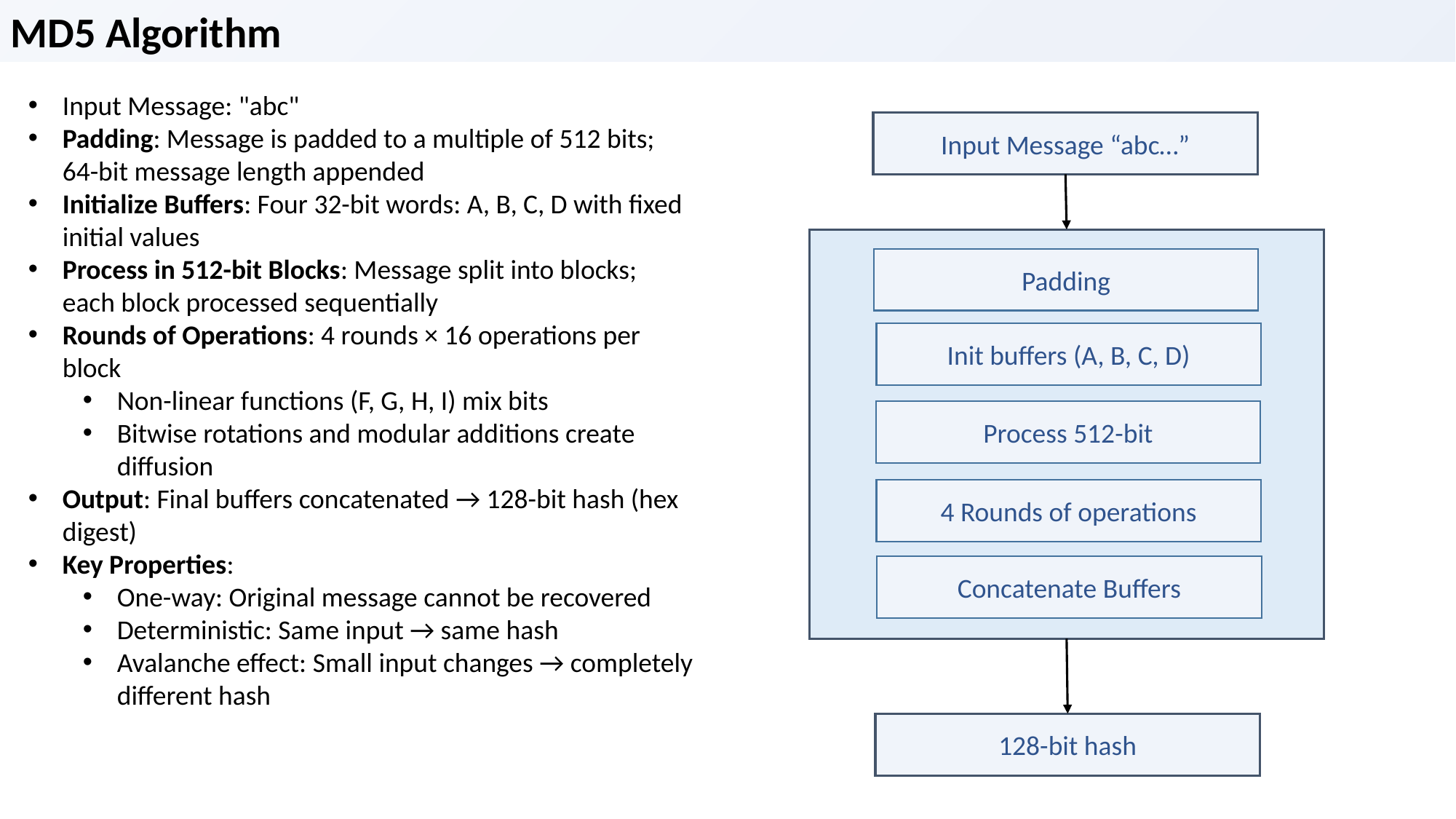

MD5 Algorithm
Input Message: "abc"
Padding: Message is padded to a multiple of 512 bits; 64-bit message length appended
Initialize Buffers: Four 32-bit words: A, B, C, D with fixed initial values
Process in 512-bit Blocks: Message split into blocks; each block processed sequentially
Rounds of Operations: 4 rounds × 16 operations per block
Non-linear functions (F, G, H, I) mix bits
Bitwise rotations and modular additions create diffusion
Output: Final buffers concatenated → 128-bit hash (hex digest)
Key Properties:
One-way: Original message cannot be recovered
Deterministic: Same input → same hash
Avalanche effect: Small input changes → completely different hash
Input Message “abc…”

Padding
Init buffers (A, B, C, D)
Process 512-bit
4 Rounds of operations
Concatenate Buffers
128-bit hash